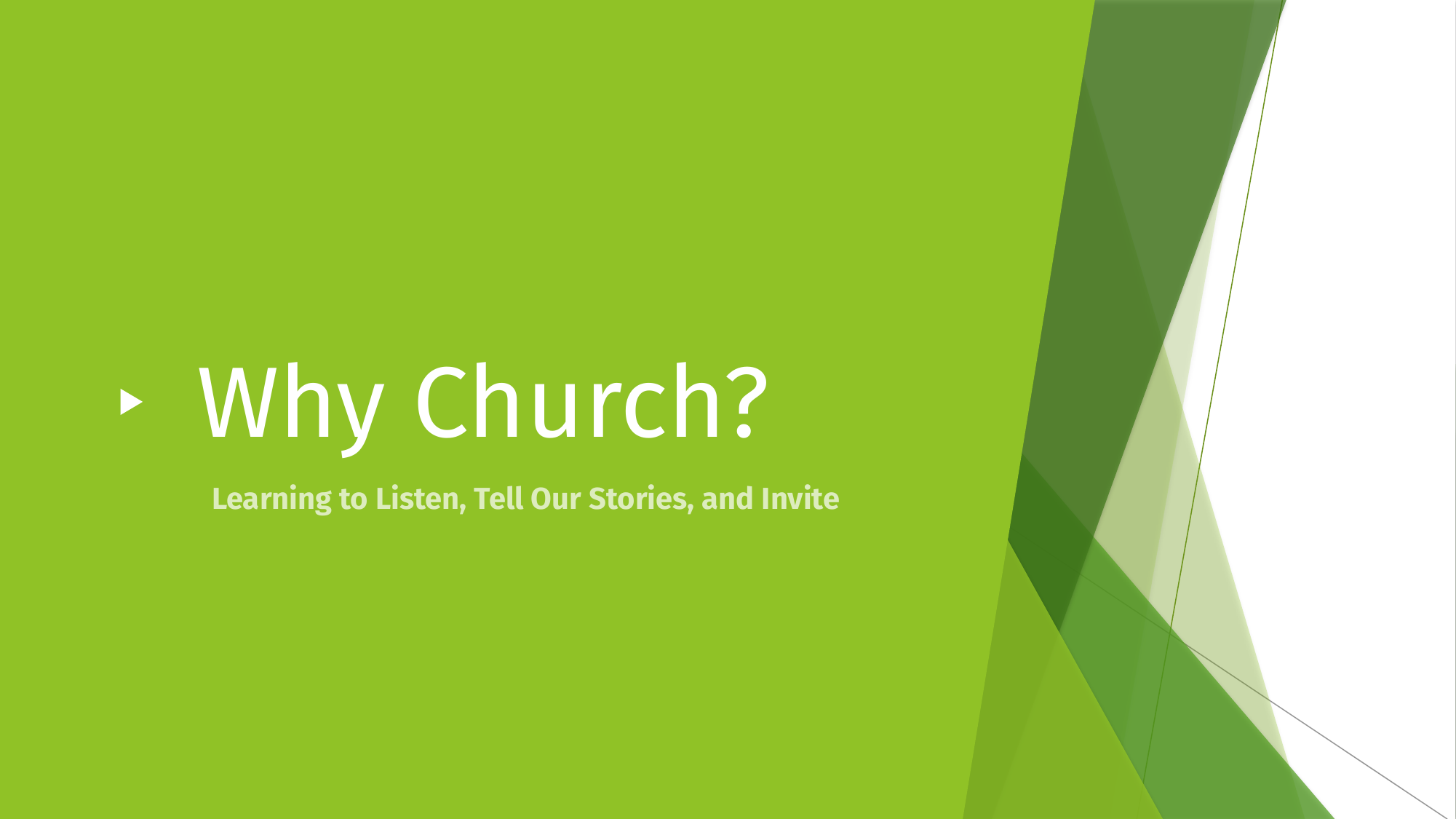

# Why Church?

Learning to Listen, Tell Our Stories, and Invite